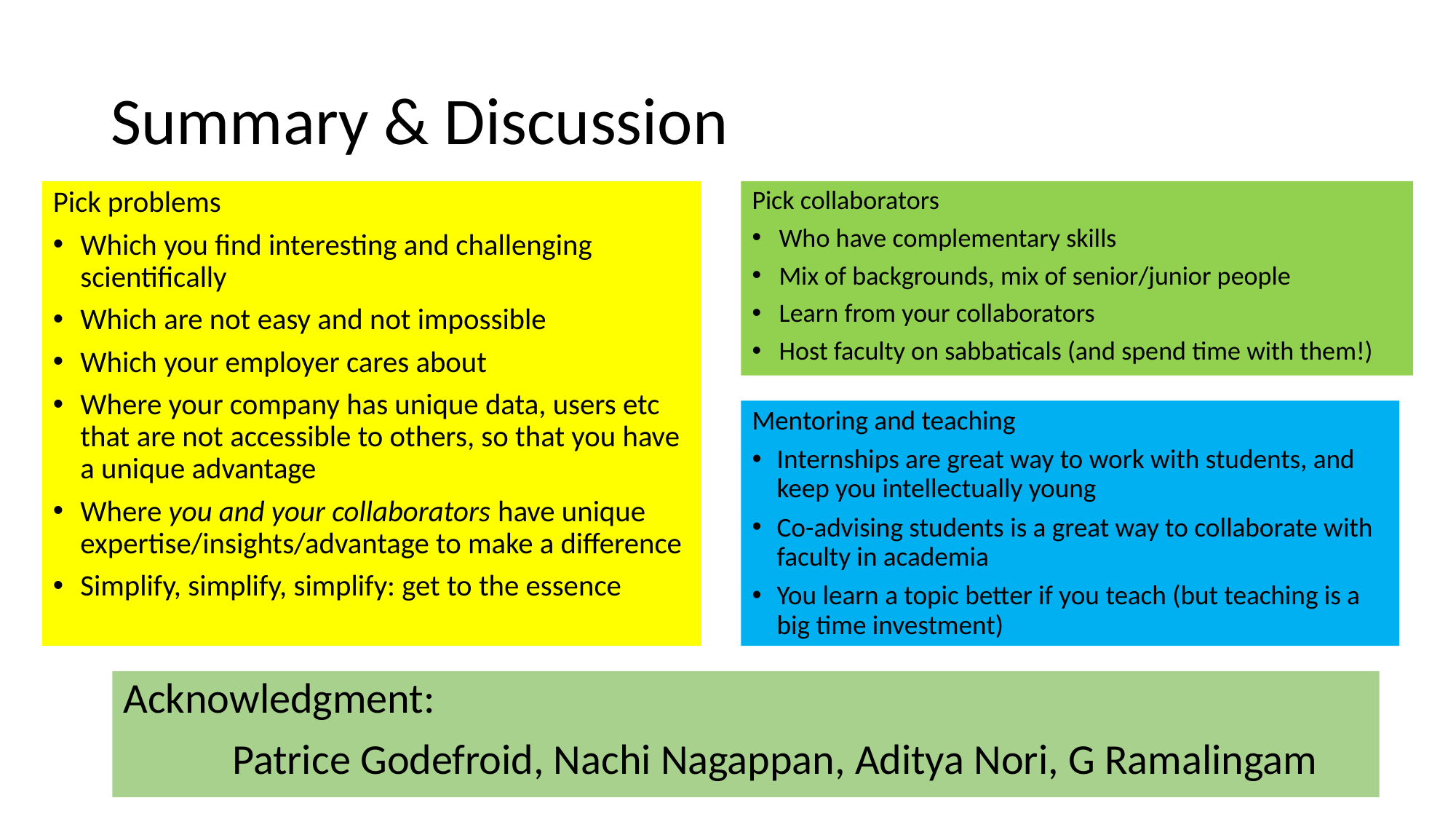

# Summary & Discussion
Pick problems
Which you find interesting and challenging scientifically
Which are not easy and not impossible
Which your employer cares about
Where your company has unique data, users etc that are not accessible to others, so that you have a unique advantage
Where you and your collaborators have unique expertise/insights/advantage to make a difference
Simplify, simplify, simplify: get to the essence

Pick collaborators
Who have complementary skills
Mix of backgrounds, mix of senior/junior people
Learn from your collaborators
Host faculty on sabbaticals (and spend time with them!)

Mentoring and teaching
Internships are great way to work with students, and keep you intellectually young
Co-advising students is a great way to collaborate with faculty in academia
You learn a topic better if you teach (but teaching is a big time investment)

Acknowledgment:
	Patrice Godefroid, Nachi Nagappan, Aditya Nori, G Ramalingam